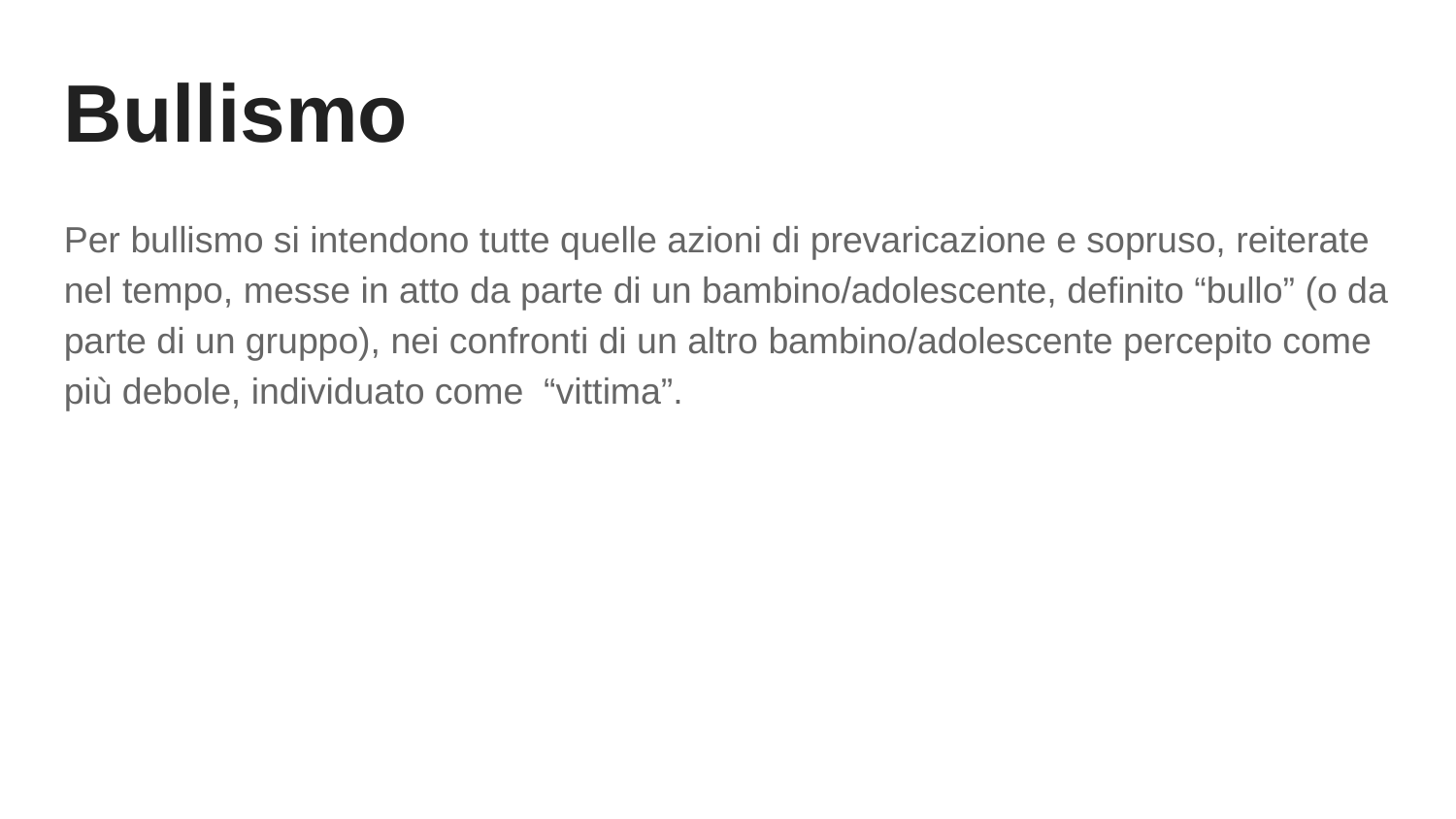

Bullismo
Per bullismo si intendono tutte quelle azioni di prevaricazione e sopruso, reiterate nel tempo, messe in atto da parte di un bambino/adolescente, definito “bullo” (o da parte di un gruppo), nei confronti di un altro bambino/adolescente percepito come più debole, individuato come  “vittima”.